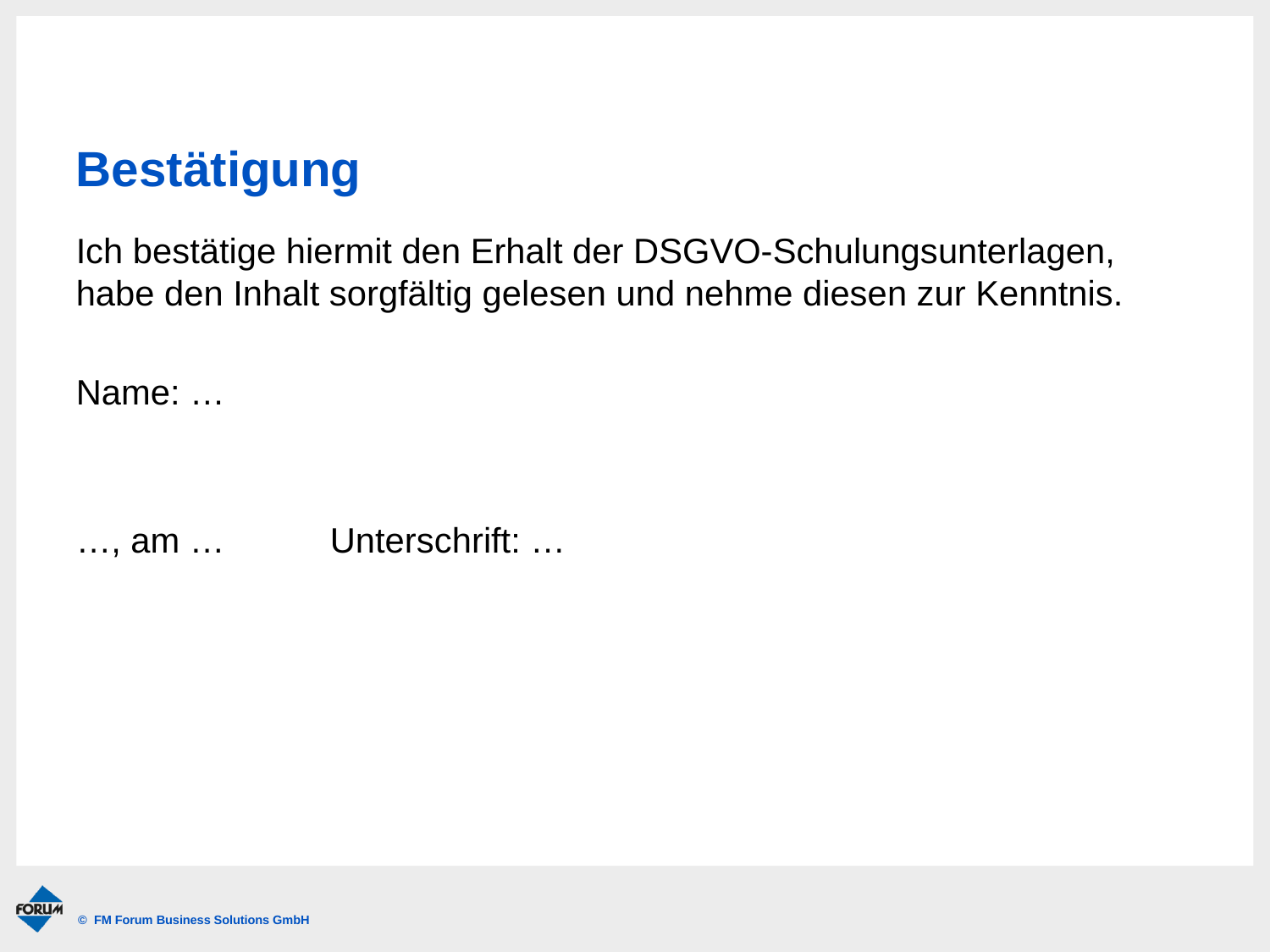

# Bestätigung
Ich bestätige hiermit den Erhalt der DSGVO-Schulungsunterlagen, habe den Inhalt sorgfältig gelesen und nehme diesen zur Kenntnis.

Name: …

…, am …	Unterschrift: …